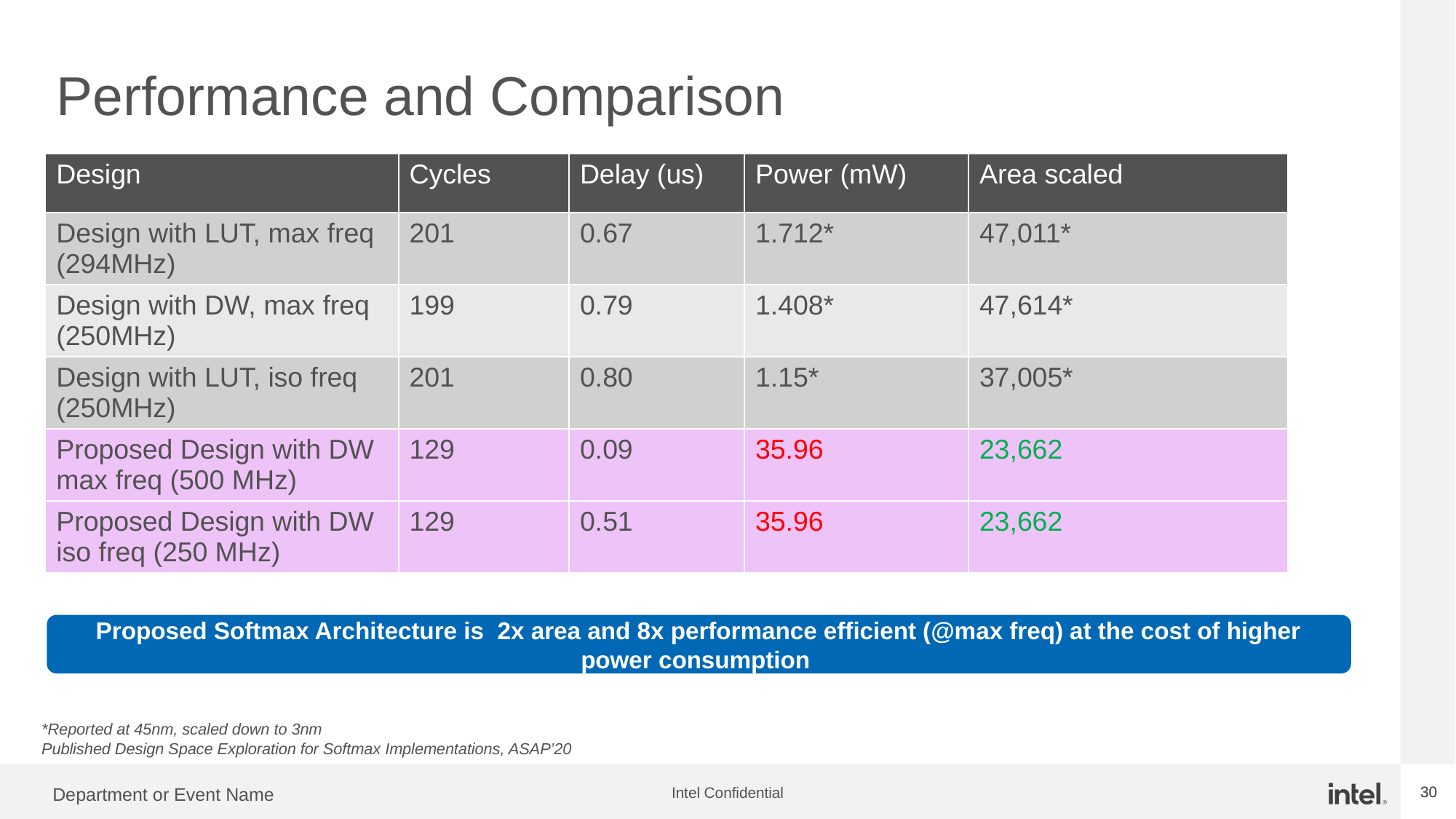

# Performance and Comparison
| Design | Cycles | Delay (us) | Power (mW) | Area scaled |
| --- | --- | --- | --- | --- |
| Design with LUT, max freq (294MHz) | 201 | 0.67 | 1.712\* | 47,011\* |
| Design with DW, max freq (250MHz) | 199 | 0.79 | 1.408\* | 47,614\* |
| Design with LUT, iso freq (250MHz) | 201 | 0.80 | 1.15\* | 37,005\* |
| Proposed Design with DW max freq (500 MHz) | 129 | 0.09 | 35.96 | 23,662 |
| Proposed Design with DW iso freq (250 MHz) | 129 | 0.51 | 35.96 | 23,662 |
Proposed Softmax Architecture is  2x area and 8x performance efficient (@max freq) at the cost of higher power consumption
*Reported at 45nm, scaled down to 3nm
Published Design Space Exploration for Softmax Implementations, ASAP’20